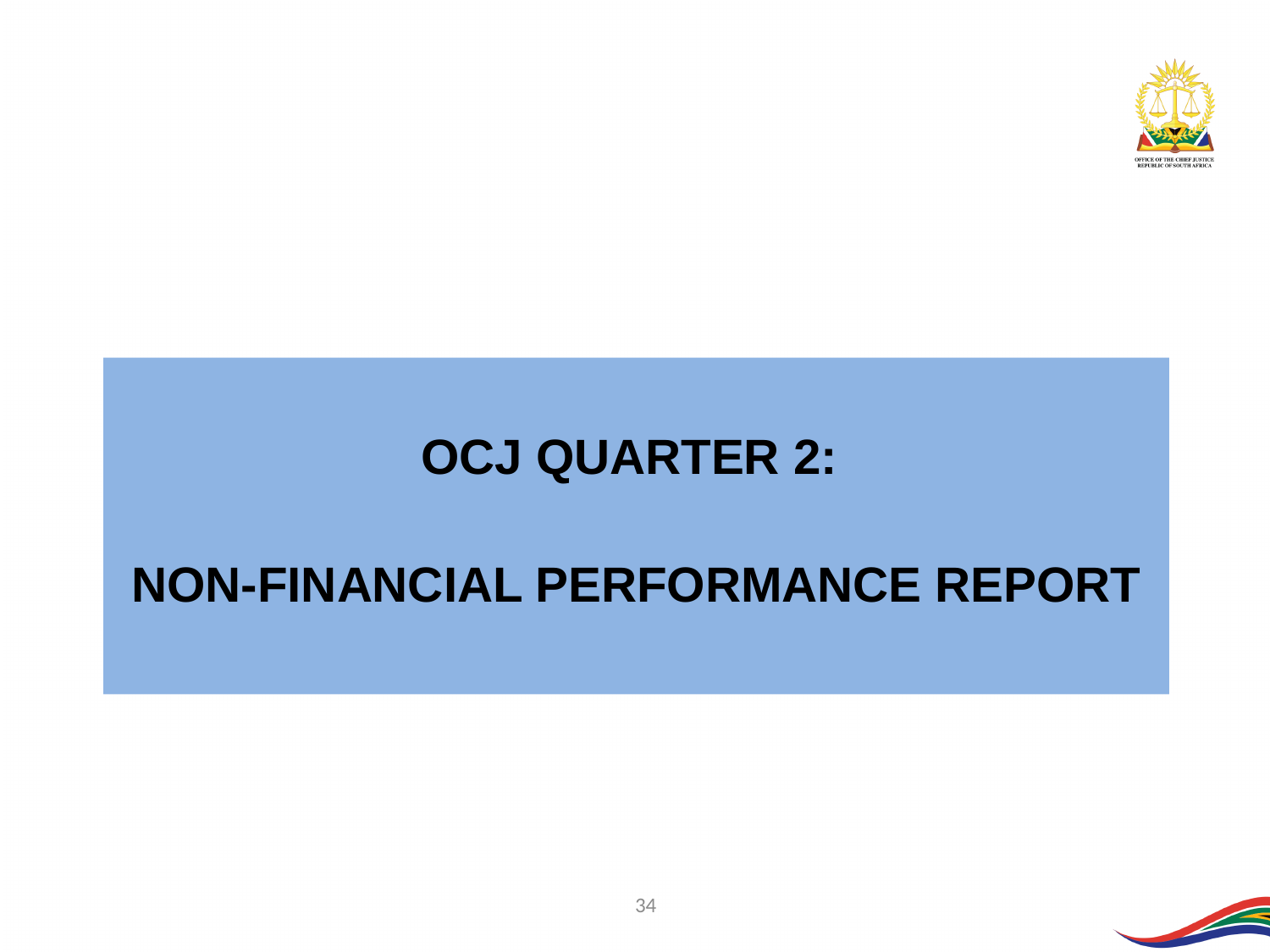

OCJ QUARTER 2:
NON-FINANCIAL PERFORMANCE REPORT

34